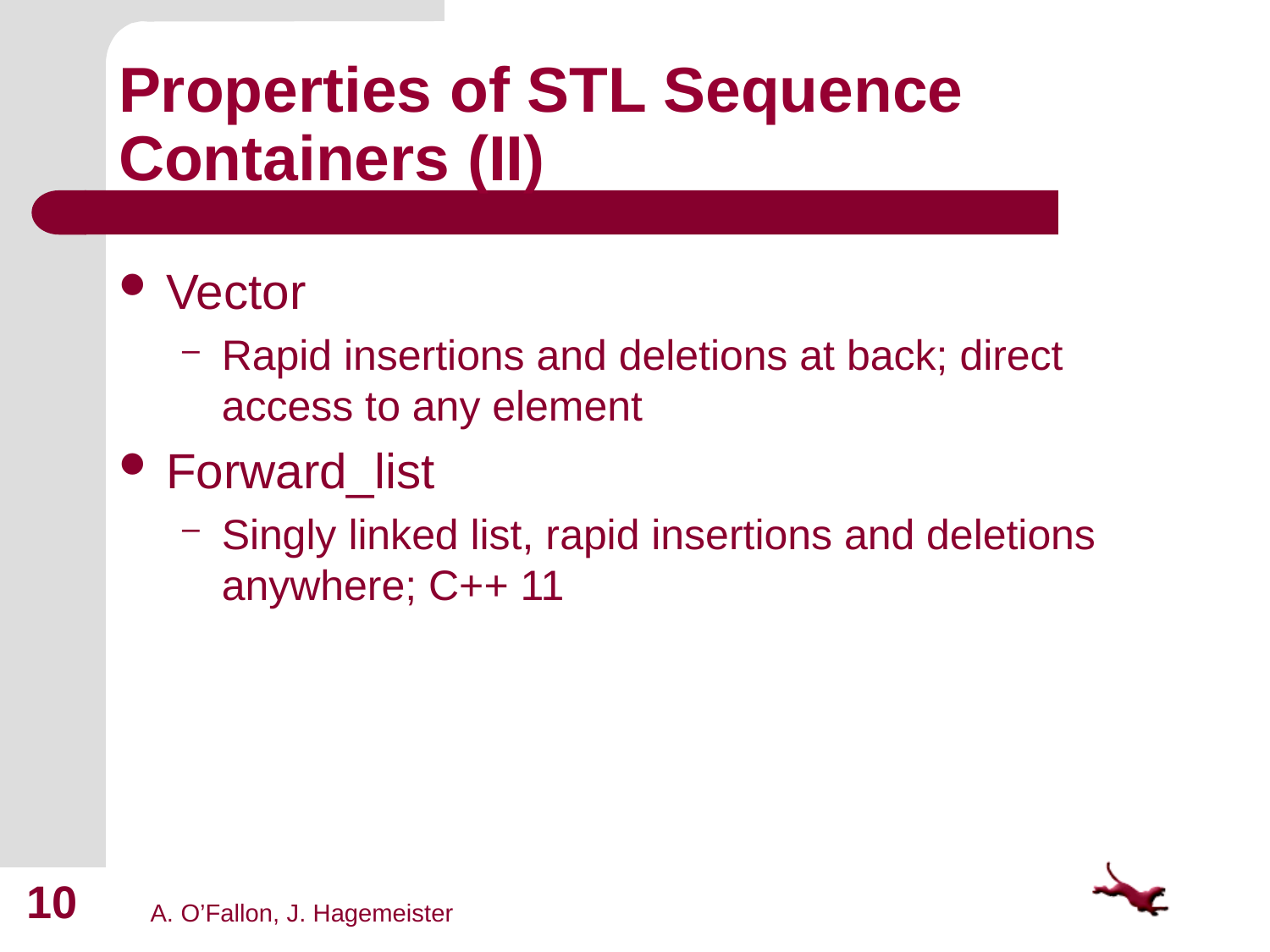

# Properties of STL Sequence Containers (II)
Vector
Rapid insertions and deletions at back; direct access to any element
Forward_list
Singly linked list, rapid insertions and deletions anywhere; C++ 11
10
A. O’Fallon, J. Hagemeister